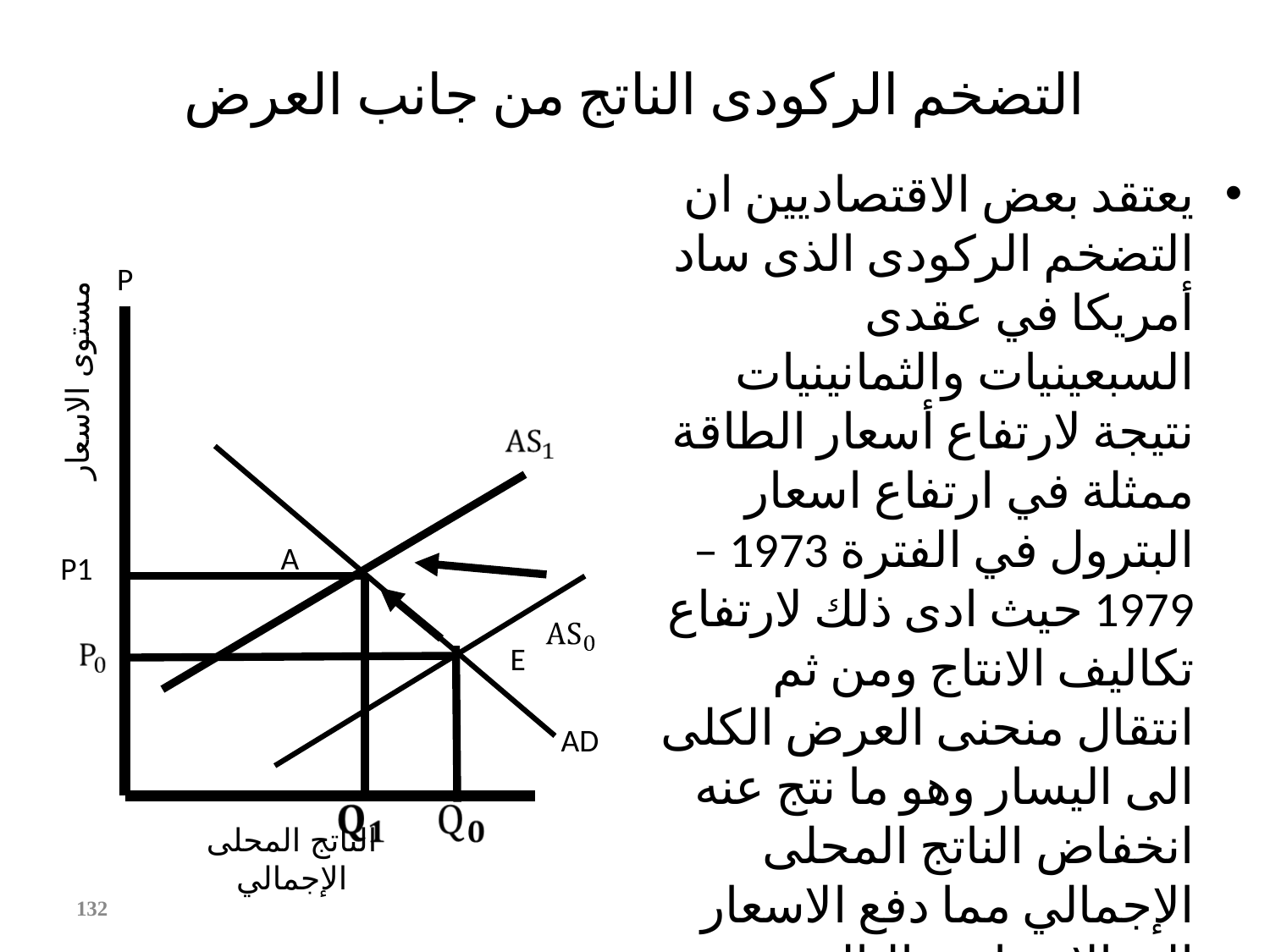

# التضخم الركودى الناتج من جانب العرض
يعتقد بعض الاقتصاديين ان التضخم الركودى الذى ساد أمريكا في عقدى السبعينيات والثمانينيات نتيجة لارتفاع أسعار الطاقة ممثلة في ارتفاع اسعار البترول في الفترة 1973 – 1979 حيث ادى ذلك لارتفاع تكاليف الانتاج ومن ثم انتقال منحنى العرض الكلى الى اليسار وهو ما نتج عنه انخفاض الناتج المحلى الإجمالي مما دفع الاسعار الى الارتفاع وبالتالى حدوث توازن جديد عند النقطة A

P
مستوى الاسعار

A
P1

E
AD

الناتج المحلى الإجمالي
132